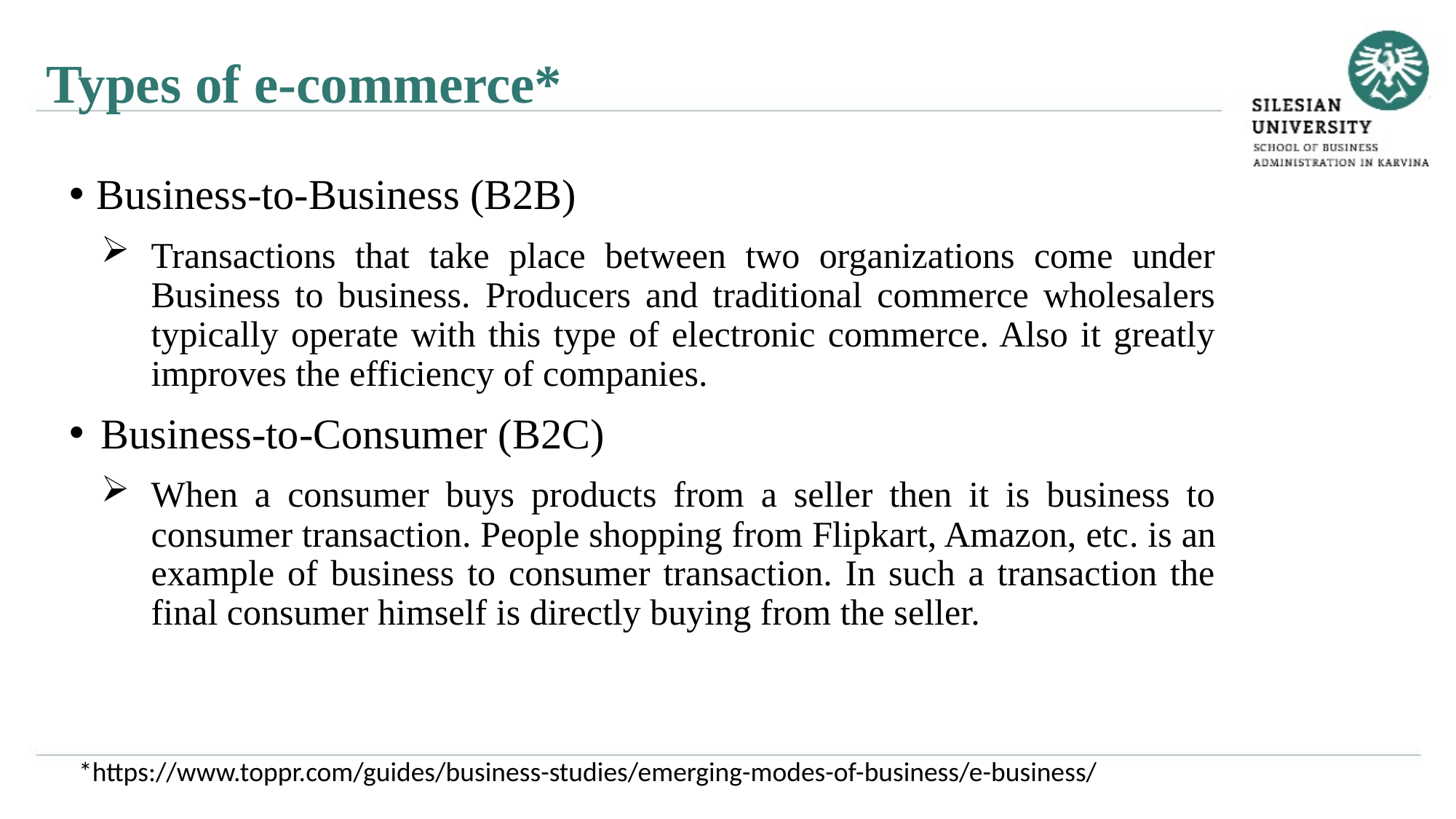

Types of e-commerce*
Business-to-Business (B2B)
Transactions that take place between two organizations come under Business to business. Producers and traditional commerce wholesalers typically operate with this type of electronic commerce. Also it greatly improves the efficiency of companies.
Business-to-Consumer (B2C)
When a consumer buys products from a seller then it is business to consumer transaction. People shopping from Flipkart, Amazon, etc. is an example of business to consumer transaction. In such a transaction the final consumer himself is directly buying from the seller.
*https://www.toppr.com/guides/business-studies/emerging-modes-of-business/e-business/